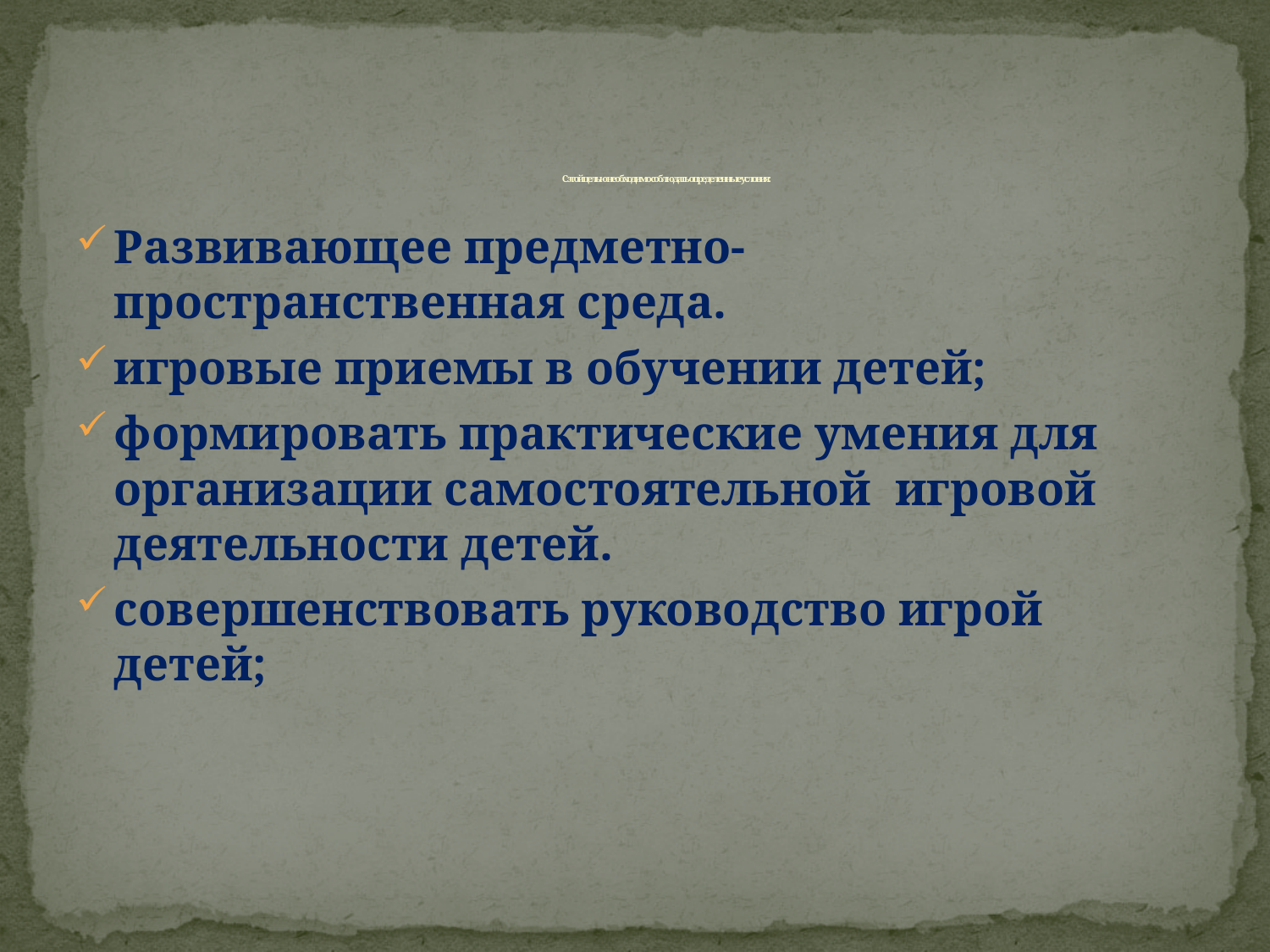

# С этой целью необходимо соблюдать определенные условия:
Развивающее предметно-пространственная среда.
игровые приемы в обучении детей;
формировать практические умения для организации самостоятельной  игровой деятельности детей.
совершенствовать руководство игрой детей;